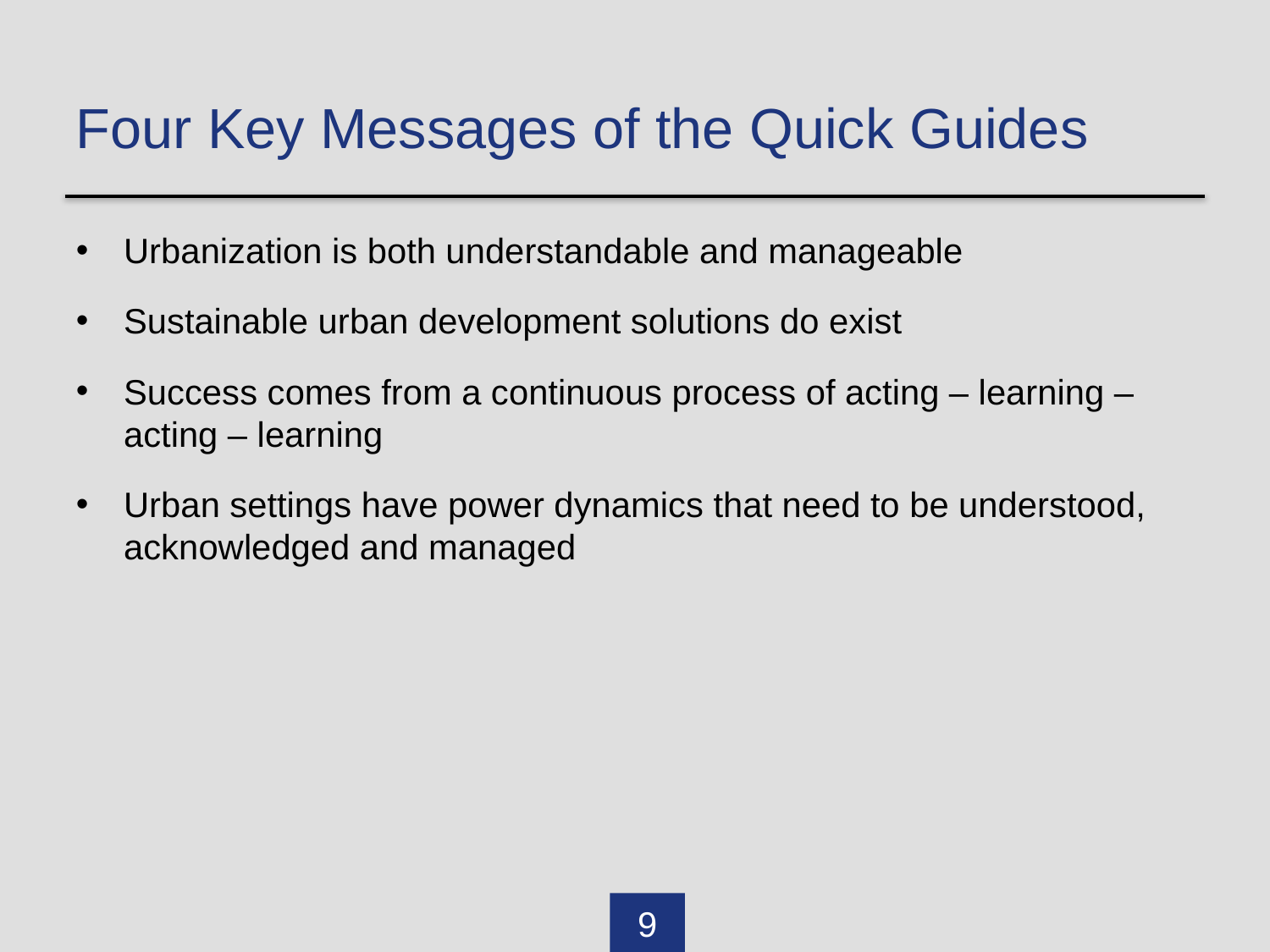

Four Key Messages of the Quick Guides
Urbanization is both understandable and manageable
Sustainable urban development solutions do exist
Success comes from a continuous process of acting – learning – acting – learning
Urban settings have power dynamics that need to be understood, acknowledged and managed
9